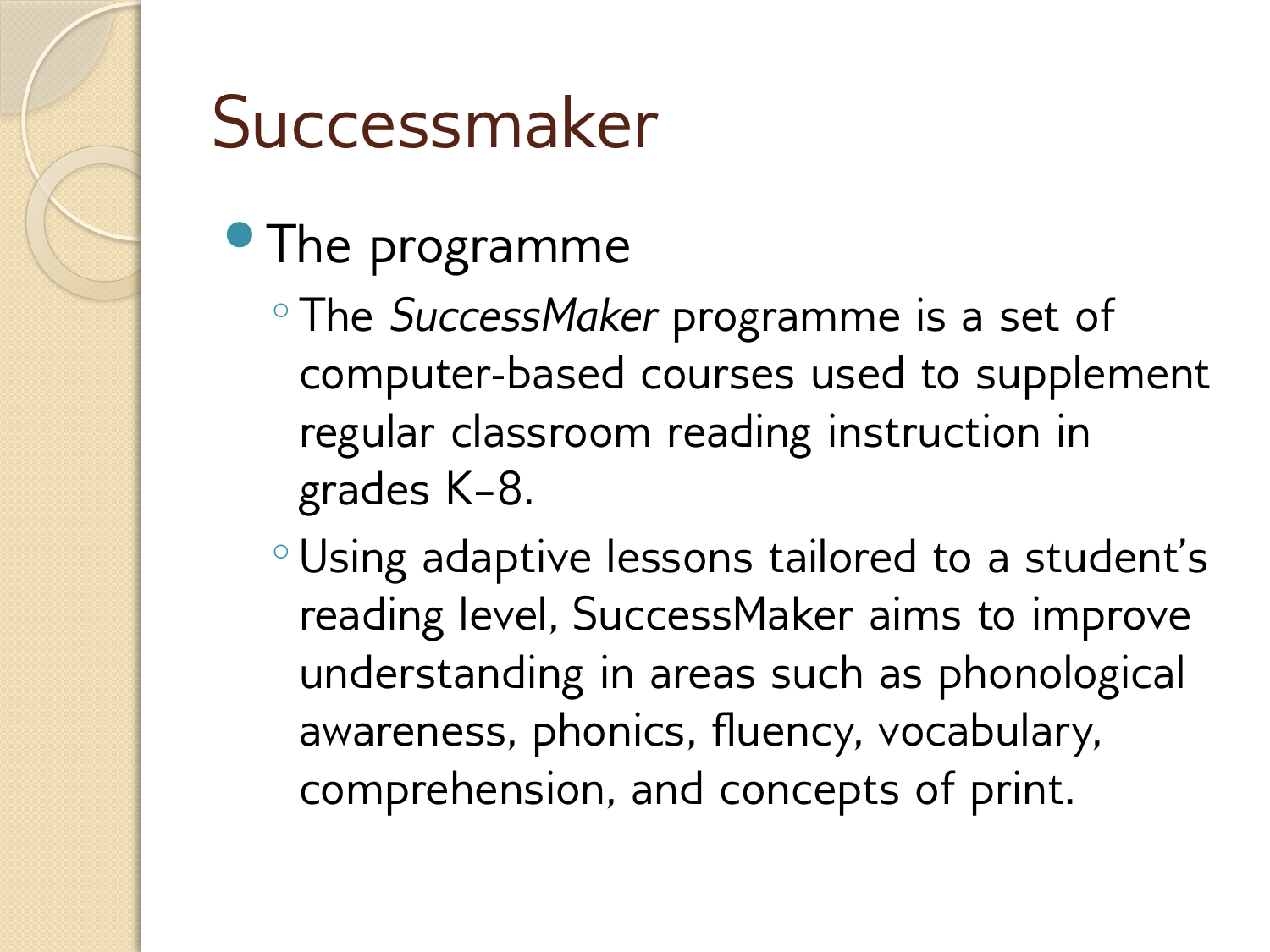

# Successmaker
The programme
The SuccessMaker programme is a set of computer-based courses used to supplement regular classroom reading instruction in grades K–8.
Using adaptive lessons tailored to a student’s reading level, SuccessMaker aims to improve understanding in areas such as phonological awareness, phonics, fluency, vocabulary, comprehension, and concepts of print.